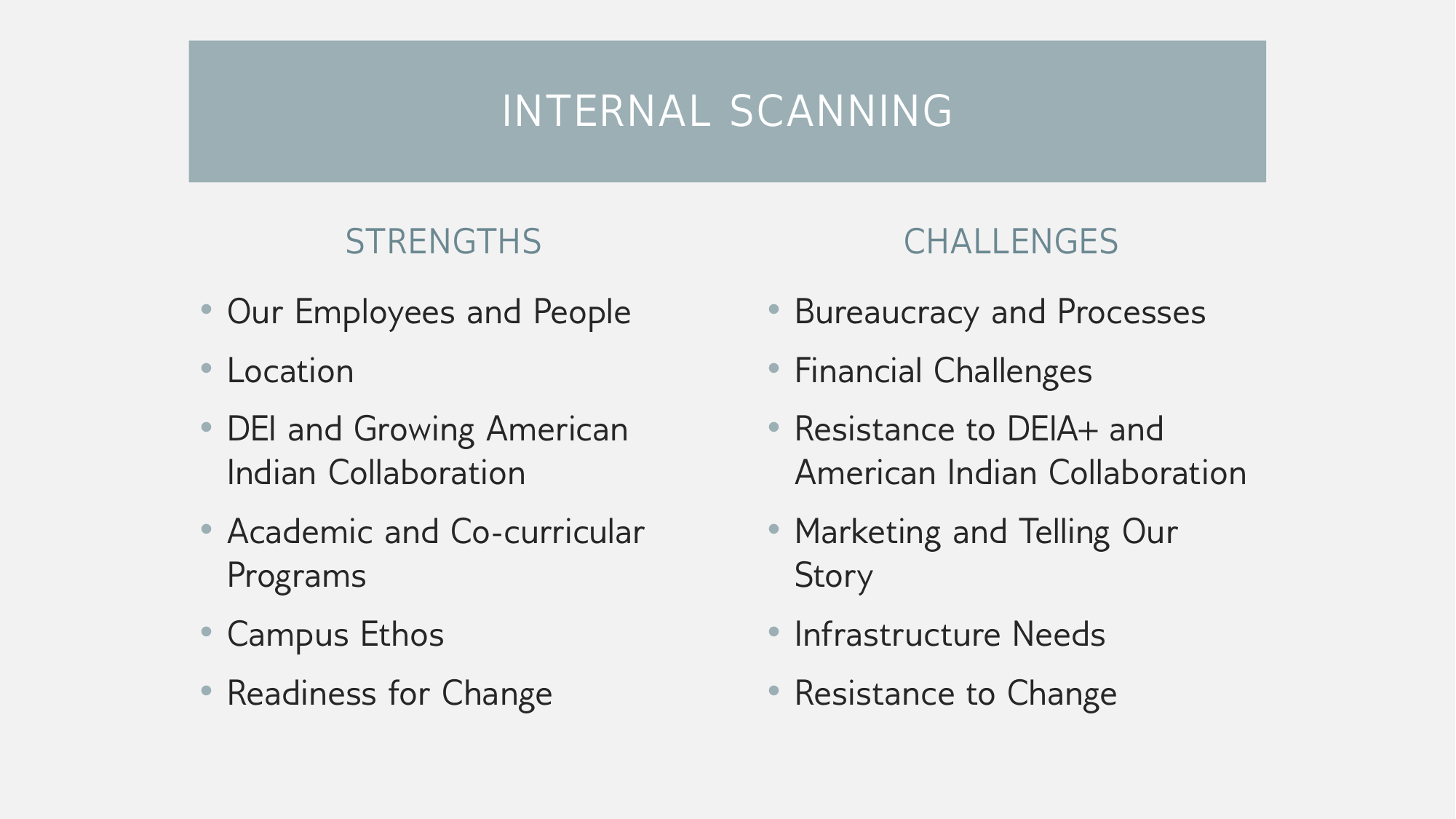

# Internal Scanning
Strengths
Challenges
Our Employees and People
Location
DEI and Growing American Indian Collaboration
Academic and Co-curricular Programs
Campus Ethos
Readiness for Change
Bureaucracy and Processes
Financial Challenges
Resistance to DEIA+ and American Indian Collaboration
Marketing and Telling Our Story
Infrastructure Needs
Resistance to Change